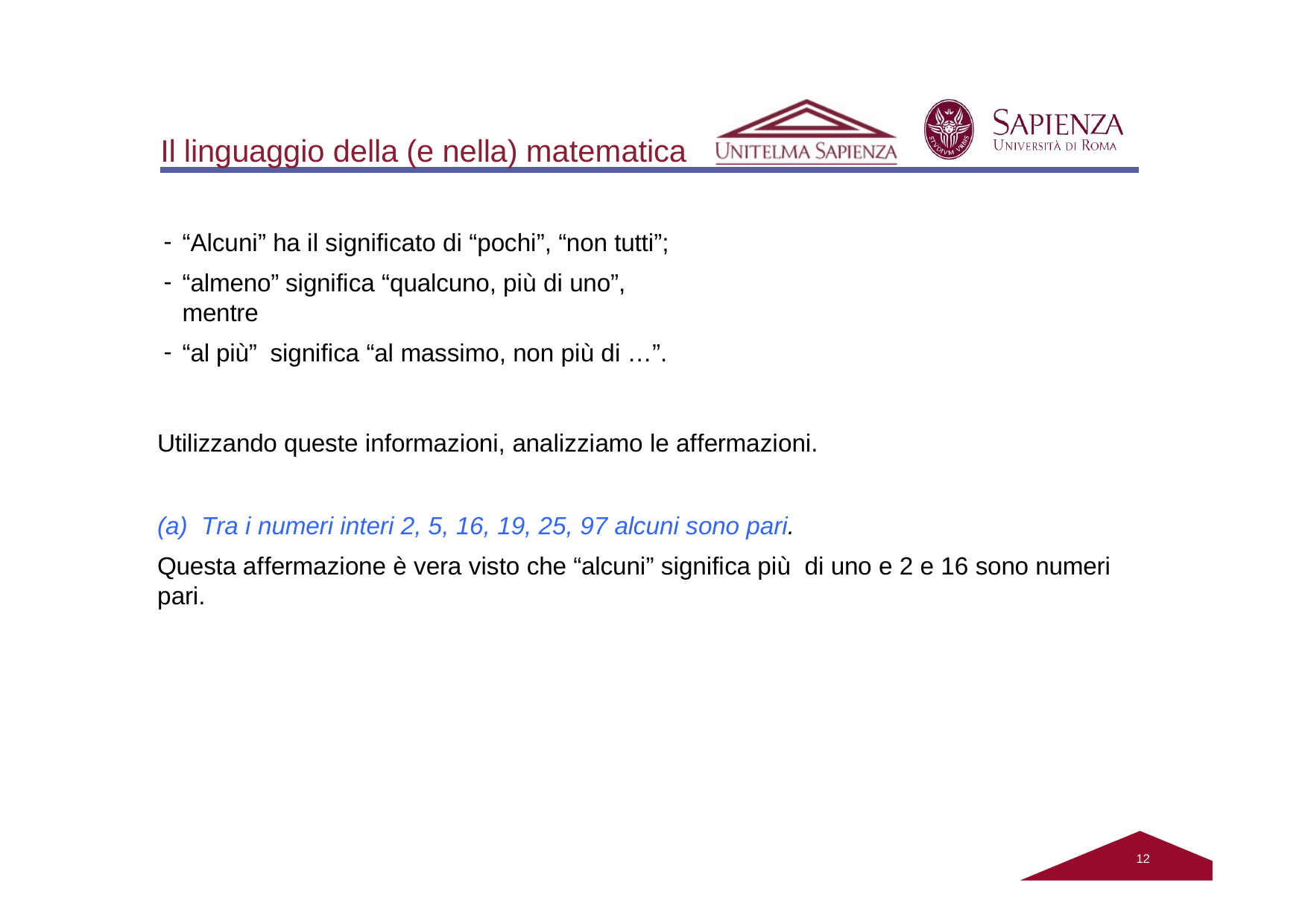

# Il linguaggio della (e nella) matematica
“Alcuni” ha il significato di “pochi”, “non tutti”;
“almeno” significa “qualcuno, più di uno”,	mentre
“al più”  significa “al massimo, non più di …”.
Utilizzando queste informazioni, analizziamo le affermazioni.

(a)  Tra i numeri interi 2, 5, 16, 19, 25, 97 alcuni sono pari.
Questa affermazione è vera visto che “alcuni” significa più  di uno e 2 e 16 sono numeri pari.
12